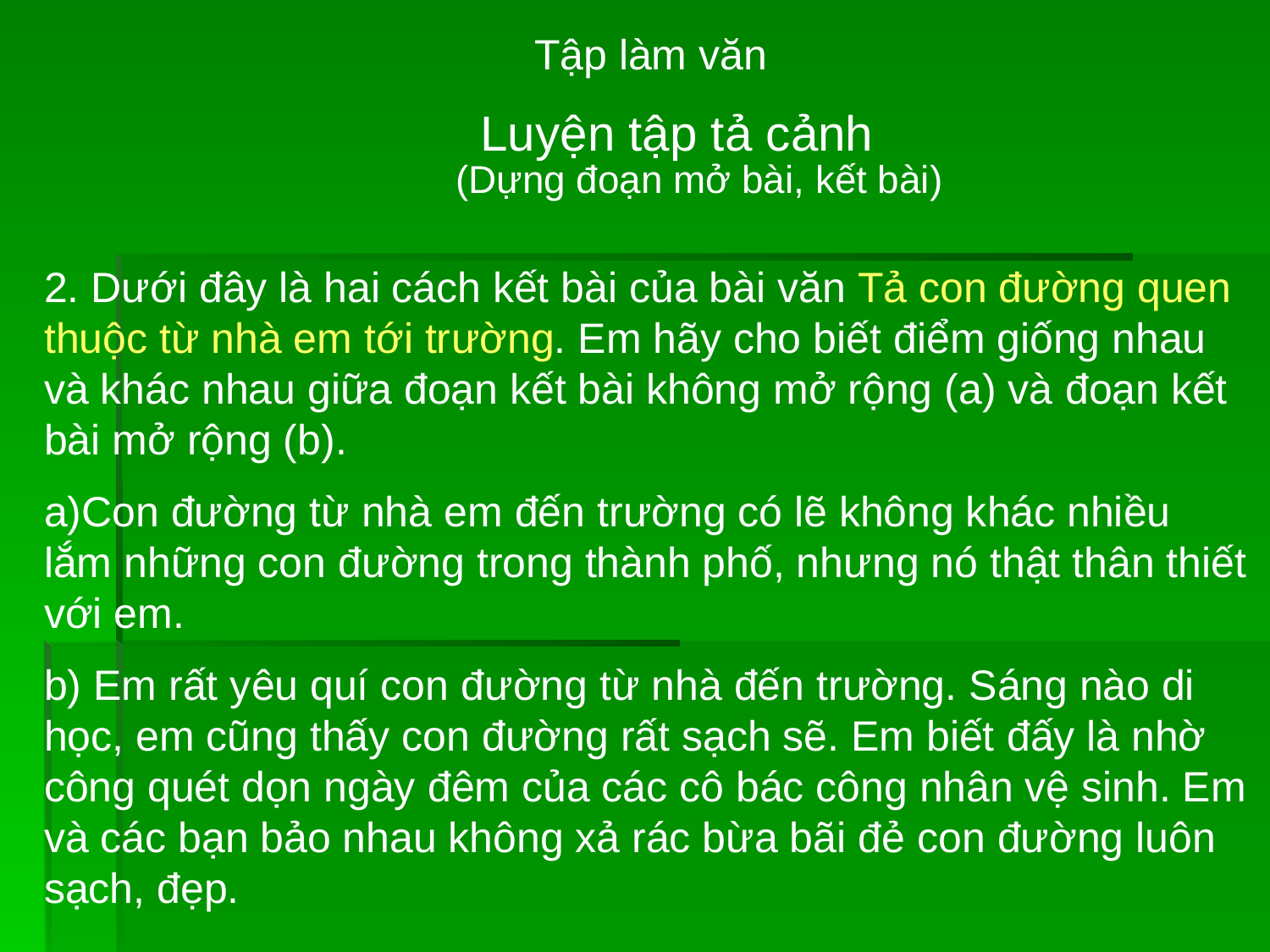

Tập làm văn
Luyện tập tả cảnh
(Dựng đoạn mở bài, kết bài)
2. Dưới đây là hai cách kết bài của bài văn Tả con đường quen thuộc từ nhà em tới trường. Em hãy cho biết điểm giống nhau và khác nhau giữa đoạn kết bài không mở rộng (a) và đoạn kết bài mở rộng (b).
a)Con đường từ nhà em đến trường có lẽ không khác nhiều lắm những con đường trong thành phố, nhưng nó thật thân thiết với em.
b) Em rất yêu quí con đường từ nhà đến trường. Sáng nào di học, em cũng thấy con đường rất sạch sẽ. Em biết đấy là nhờ công quét dọn ngày đêm của các cô bác công nhân vệ sinh. Em và các bạn bảo nhau không xả rác bừa bãi đẻ con đường luôn sạch, đẹp.